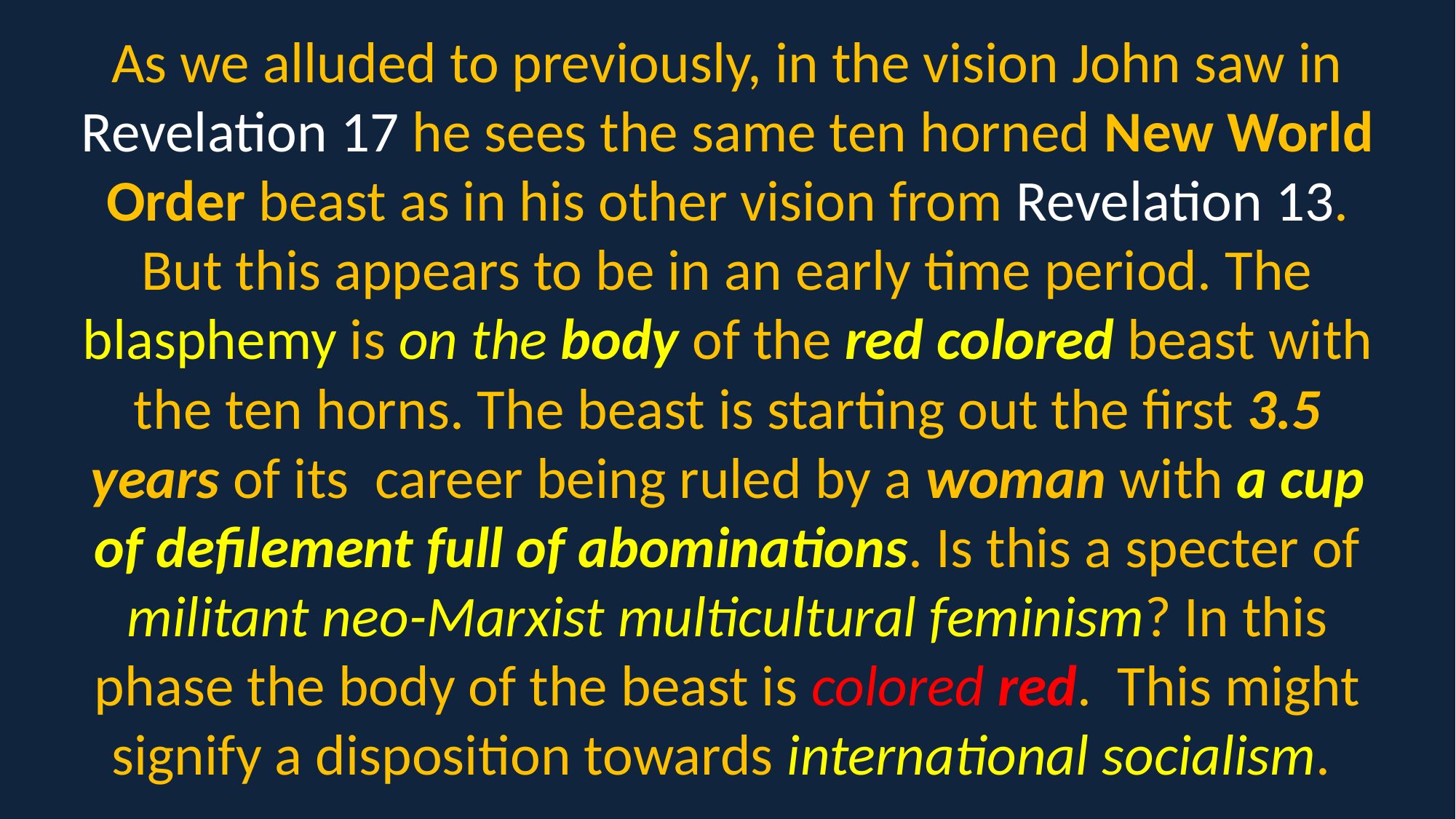

As we alluded to previously, in the vision John saw in Revelation 17 he sees the same ten horned New World Order beast as in his other vision from Revelation 13. But this appears to be in an early time period. The blasphemy is on the body of the red colored beast with the ten horns. The beast is starting out the first 3.5 years of its  career being ruled by a woman with a cup of defilement full of abominations. Is this a specter of militant neo-Marxist multicultural feminism? In this phase the body of the beast is colored red.  This might signify a disposition towards international socialism.